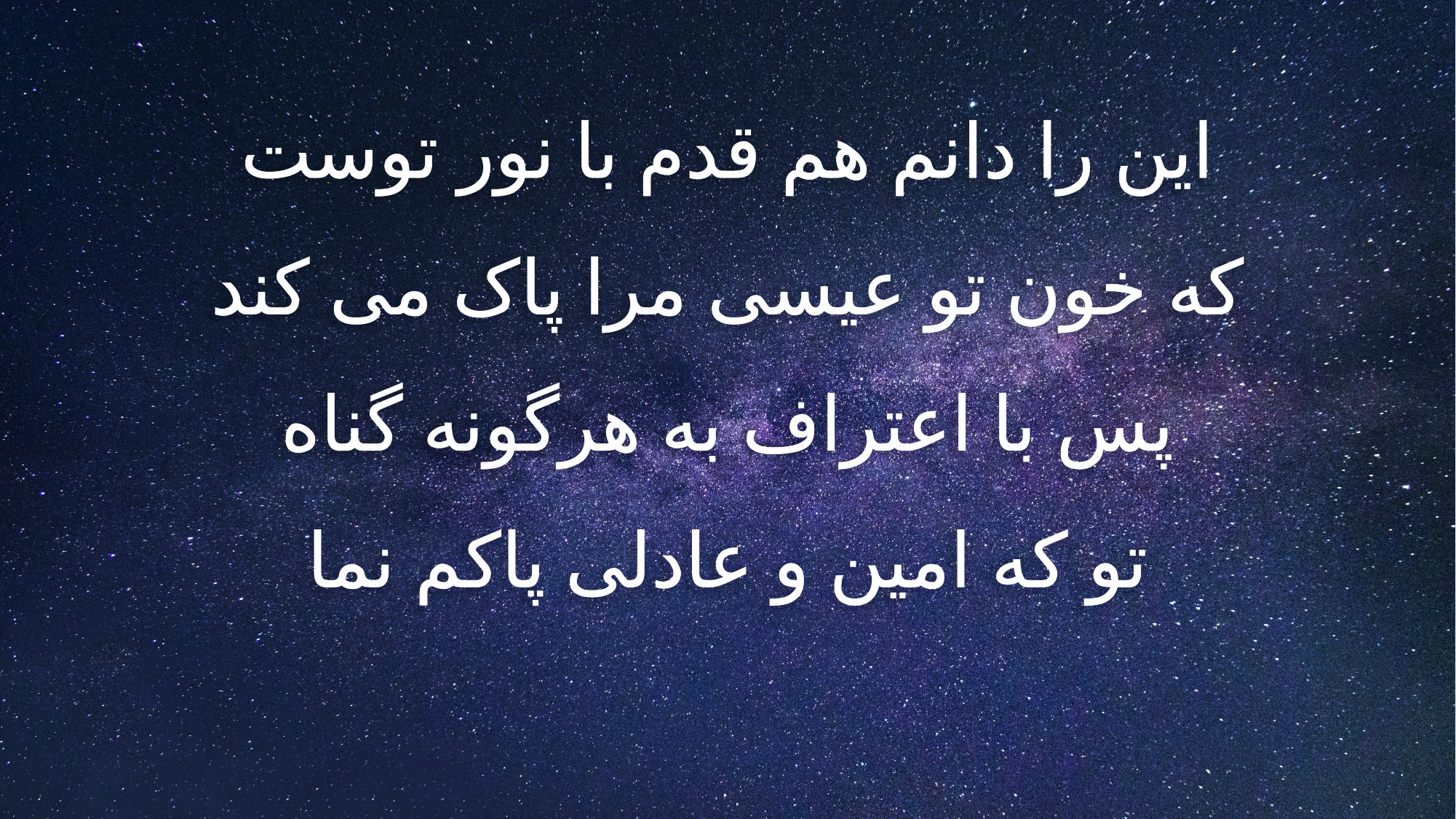

این را دانم هم قدم با نور توست
که خون تو عیسی مرا پاک می کند
پس با اعتراف به هرگونه گناه
تو که امین و عادلی پاکم نما